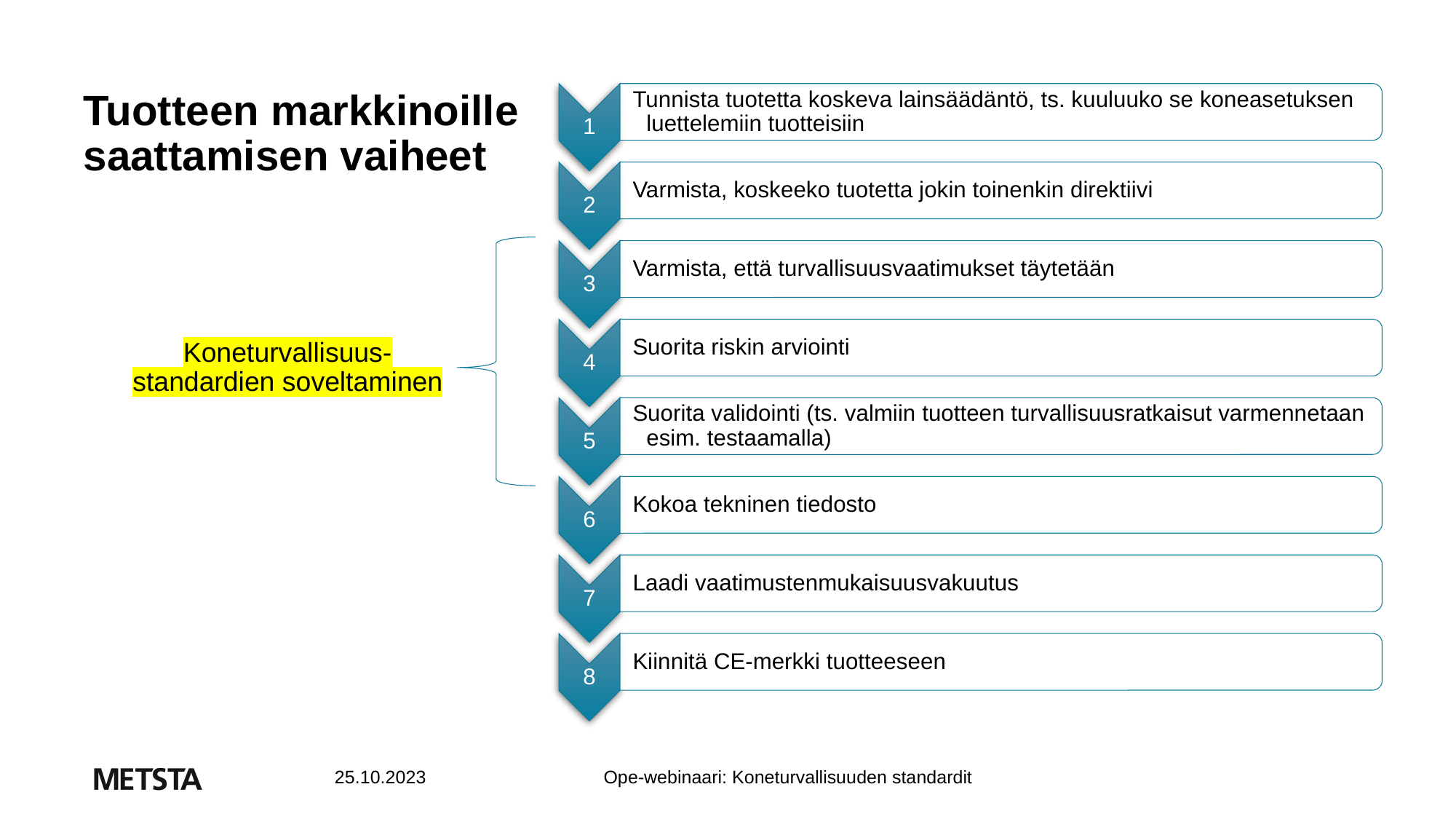

Tuotteen markkinoille saattamisen vaiheet
1
Tunnista tuotetta koskeva lainsäädäntö, ts. kuuluuko se koneasetuksen luettelemiin tuotteisiin
2
Varmista, koskeeko tuotetta jokin toinenkin direktiivi
3
Varmista, että turvallisuusvaatimukset täytetään
4
Suorita riskin arviointi
5
Suorita validointi (ts. valmiin tuotteen turvallisuusratkaisut varmennetaan esim. testaamalla)
6
Kokoa tekninen tiedosto
7
Laadi vaatimustenmukaisuusvakuutus
8
Kiinnitä CE-merkki tuotteeseen

Koneturvallisuus-standardien soveltaminen
Ope-webinaari: Koneturvallisuuden standardit
7
25.10.2023